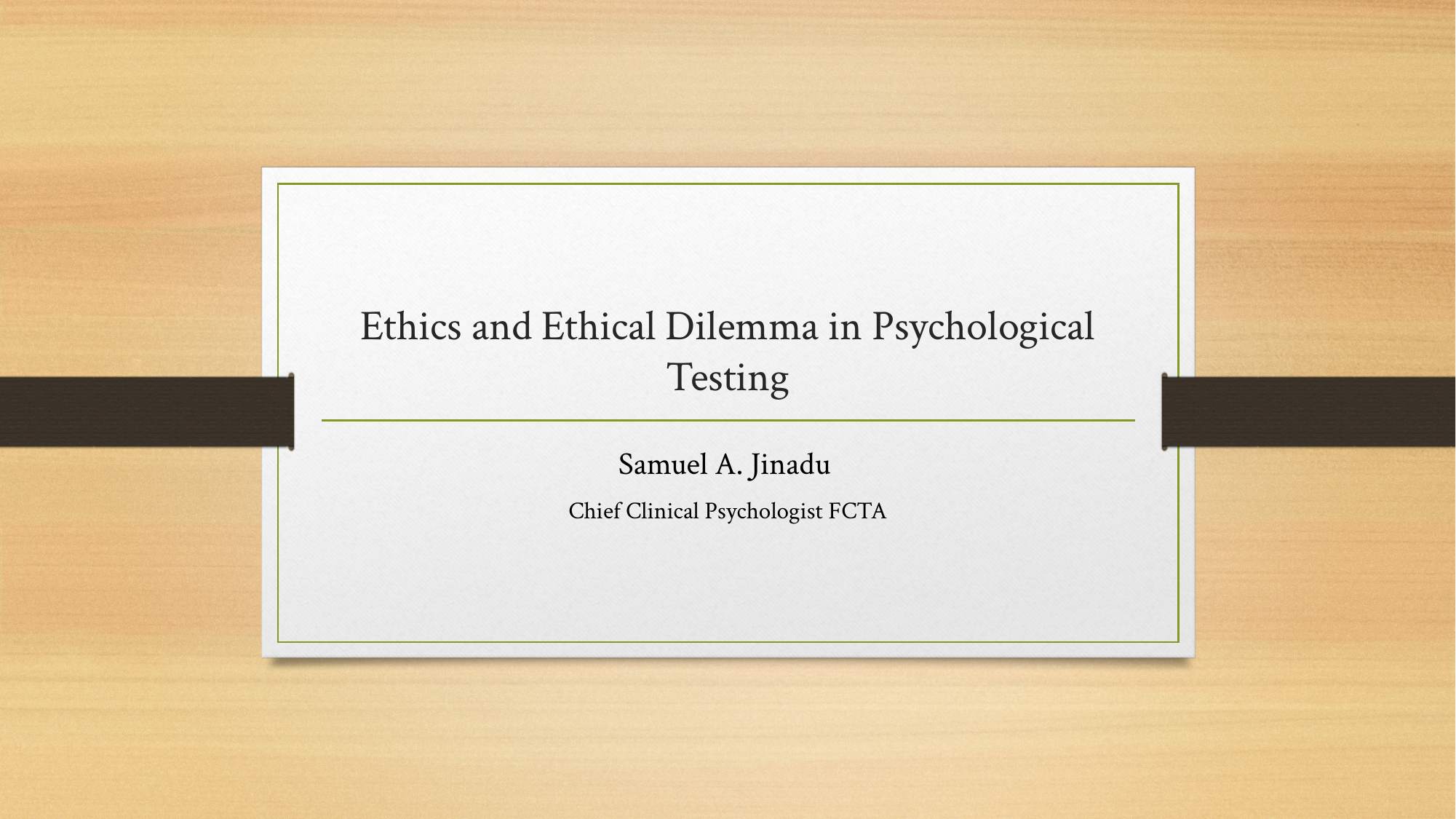

# Ethics and Ethical Dilemma in Psychological Testing
Samuel A. Jinadu
Chief Clinical Psychologist FCTA